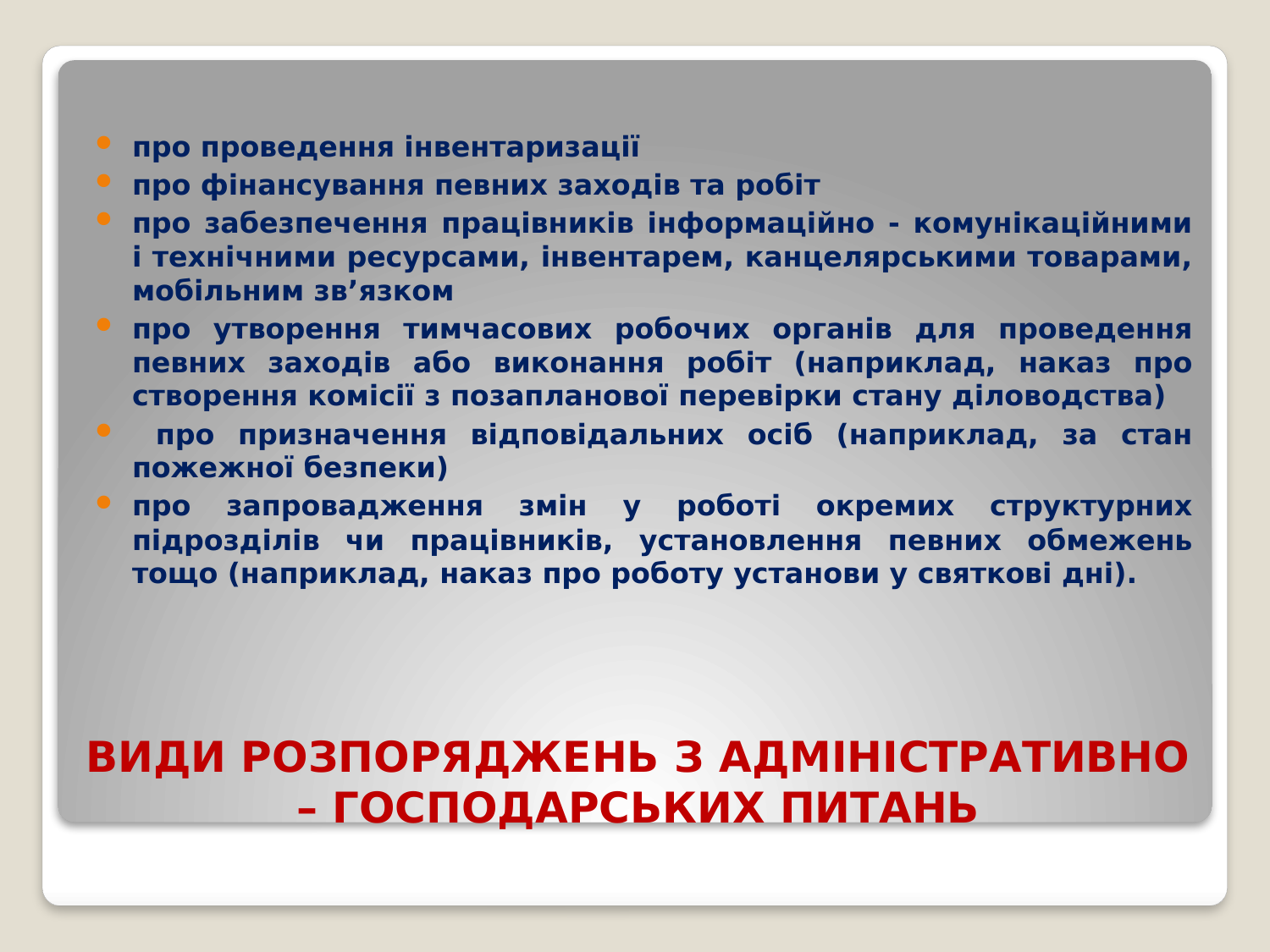

про проведення інвентаризації
про фінансування певних заходів та робіт
про забезпечення працівників інформаційно - комунікаційними і технічними ресурсами, інвентарем, канцелярськими товарами, мобільним зв’язком
про утворення тимчасових робочих органів для проведення певних заходів або виконання робіт (наприклад, наказ про створення комісії з позапланової перевірки стану діловодства)
 про призначення відповідальних осіб (наприклад, за стан пожежної безпеки)
про запровадження змін у роботі окремих структурних підрозділів чи працівників, установлення певних обмежень тощо (наприклад, наказ про роботу установи у святкові дні).

# ВИДИ РОЗПОРЯДЖЕНЬ З АДМІНІСТРАТИВНО – ГОСПОДАРСЬКИХ ПИТАНЬ